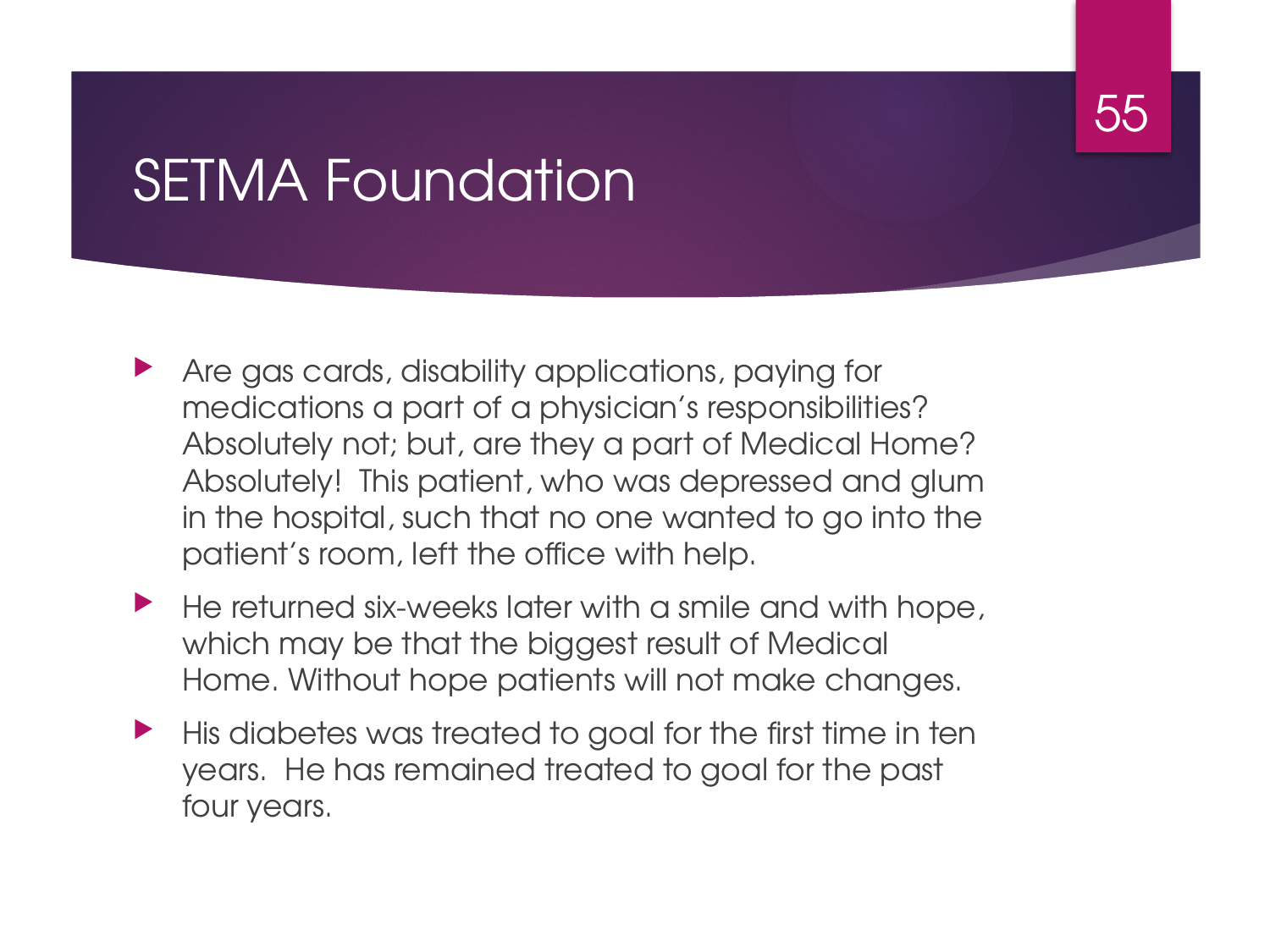

55
# SETMA Foundation
Are gas cards, disability applications, paying for medications a part of a physician’s responsibilities?  Absolutely not; but, are they a part of Medical Home?  Absolutely!  This patient, who was depressed and glum in the hospital, such that no one wanted to go into the patient’s room, left the office with help.
He returned six-weeks later with a smile and with hope, which may be that the biggest result of Medical Home. Without hope patients will not make changes.
His diabetes was treated to goal for the first time in ten years.  He has remained treated to goal for the past four years.